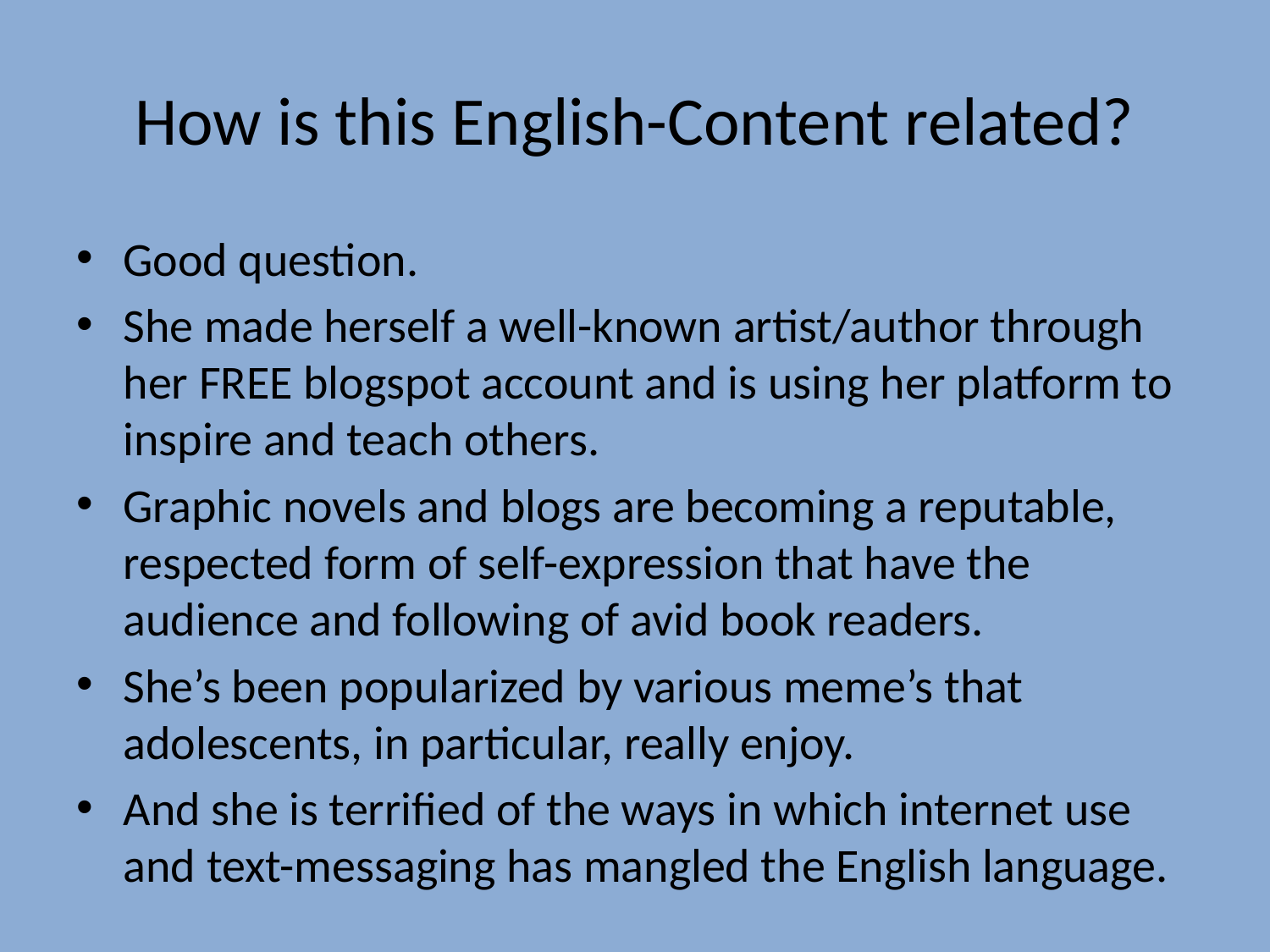

# How is this English-Content related?
Good question.
She made herself a well-known artist/author through her FREE blogspot account and is using her platform to inspire and teach others.
Graphic novels and blogs are becoming a reputable, respected form of self-expression that have the audience and following of avid book readers.
She’s been popularized by various meme’s that adolescents, in particular, really enjoy.
And she is terrified of the ways in which internet use and text-messaging has mangled the English language.